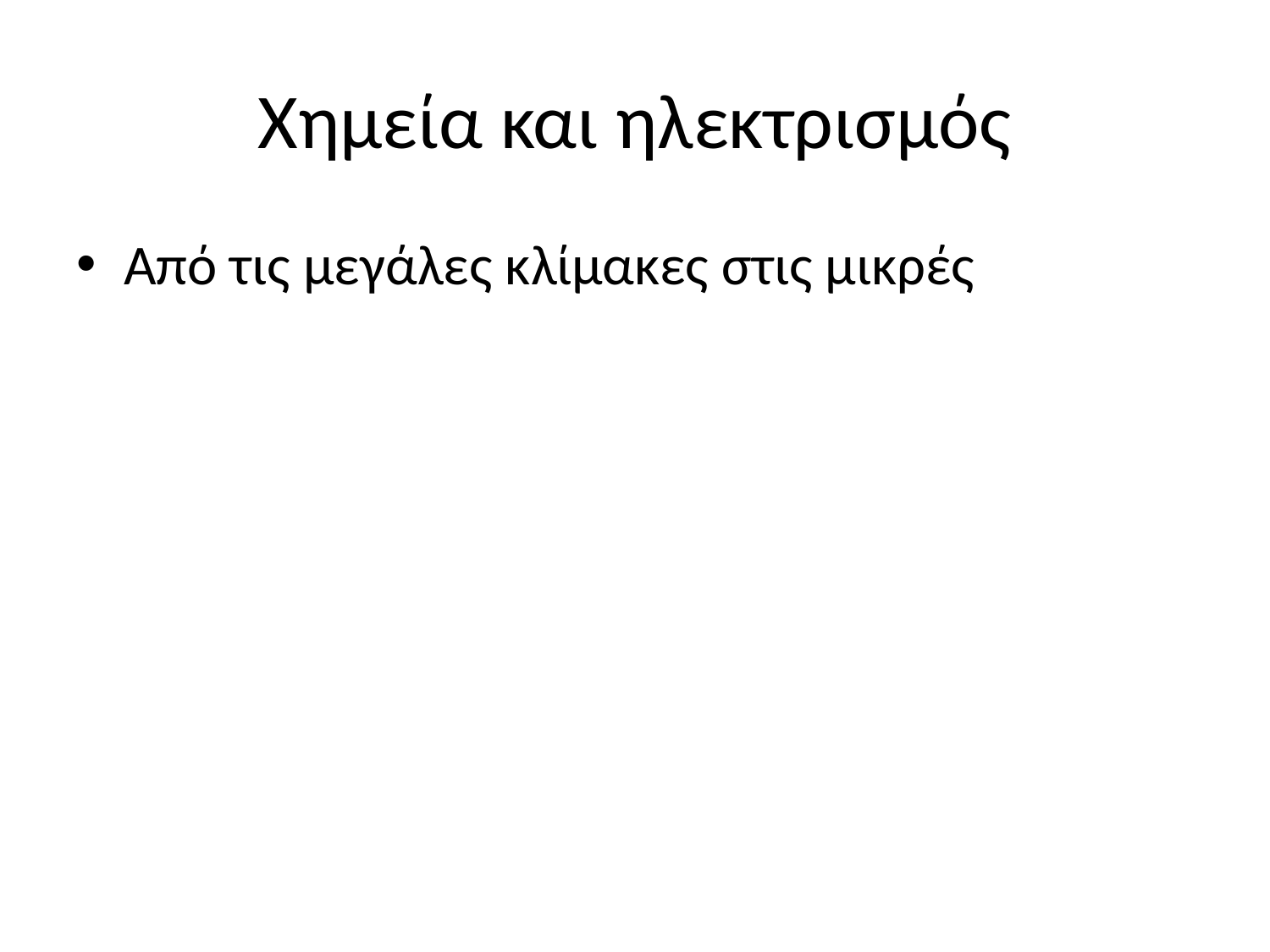

# Χημεία και ηλεκτρισμός
Από τις μεγάλες κλίμακες στις μικρές